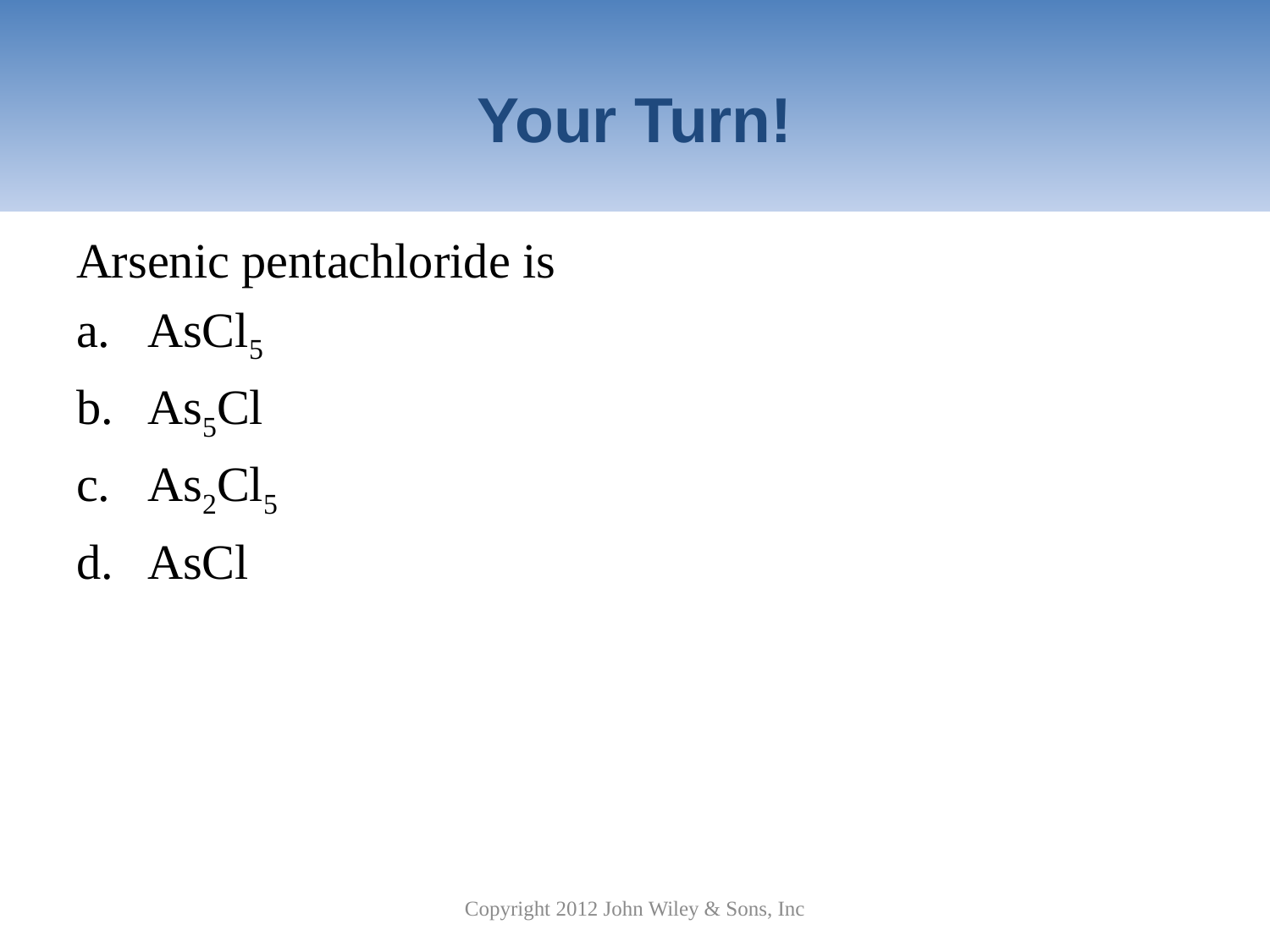

# Your Turn!
Arsenic pentachloride is
AsCl5
As5Cl
As2Cl5
AsCl

Copyright 2012 John Wiley & Sons, Inc